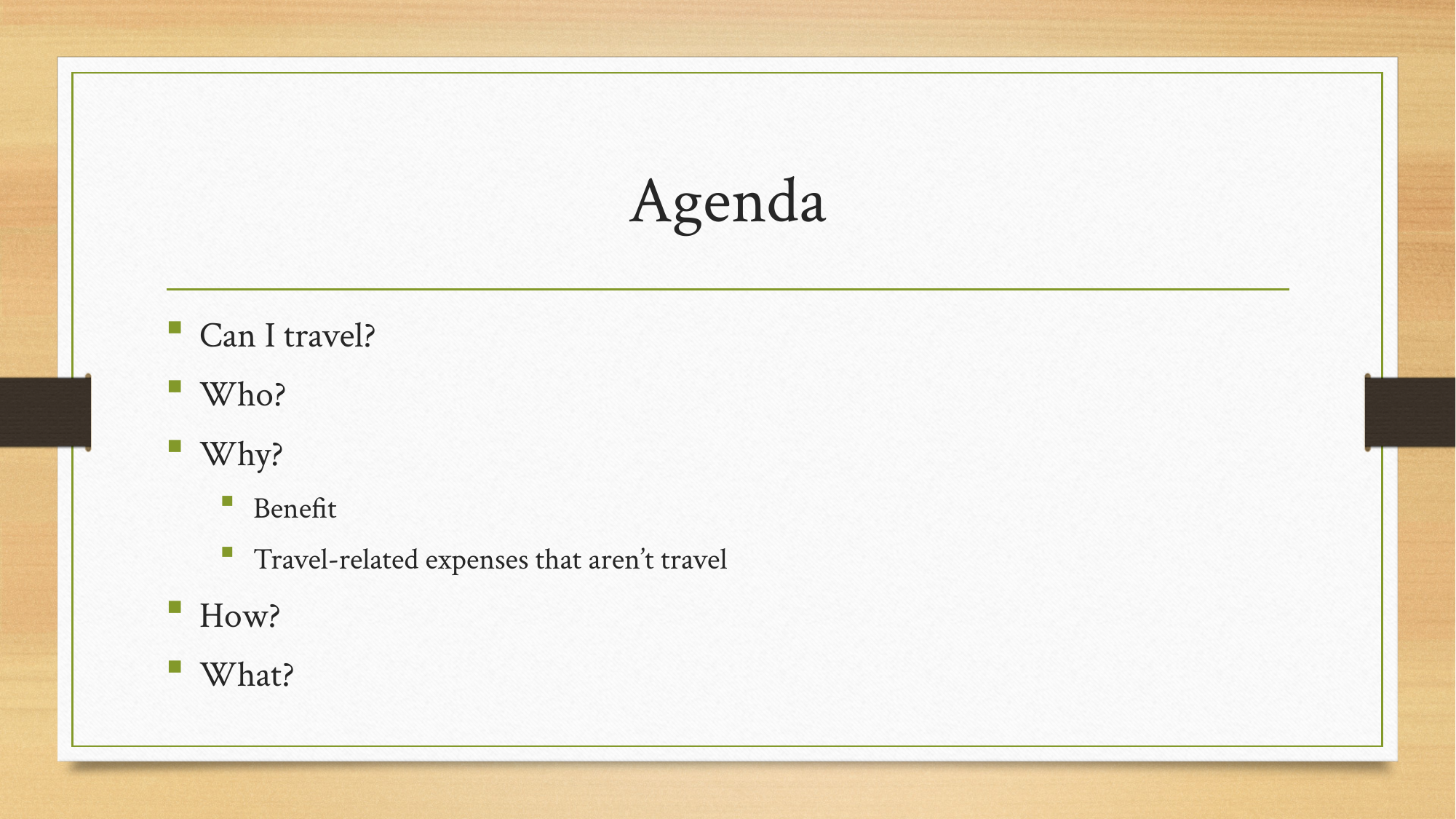

# Agenda
Can I travel?
Who?
Why?
Benefit
Travel-related expenses that aren’t travel
How?
What?